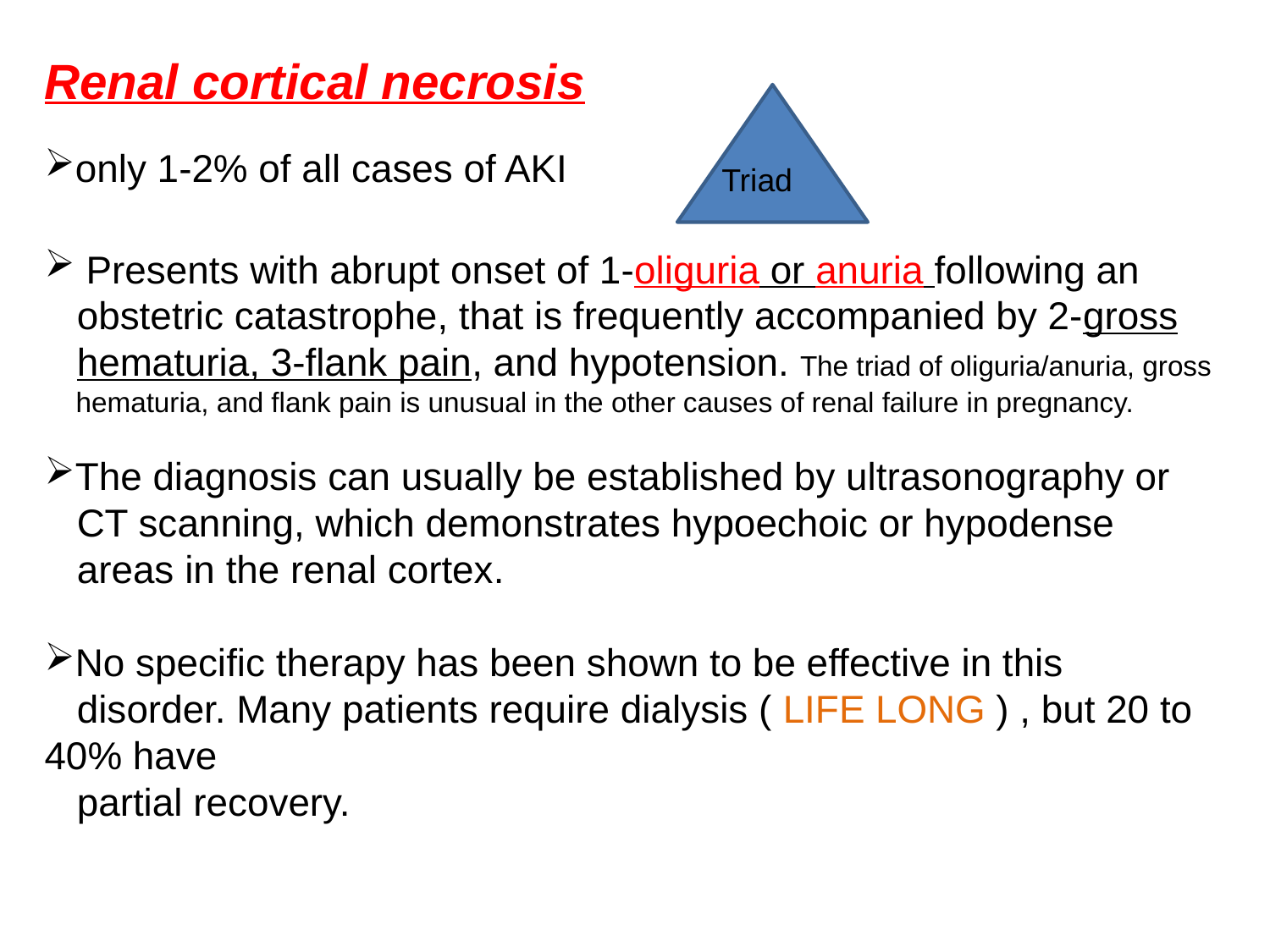

# Renal cortical necrosis

only 1-2% of all cases of AKI

 Presents with abrupt onset of 1-oliguria or anuria following an
   obstetric catastrophe, that is frequently accompanied by 2-gross
   hematuria, 3-flank pain, and hypotension. The triad of oliguria/anuria, gross
    hematuria, and flank pain is unusual in the other causes of renal failure in pregnancy.

The diagnosis can usually be established by ultrasonography or
   CT scanning, which demonstrates hypoechoic or hypodense
   areas in the renal cortex.

No specific therapy has been shown to be effective in this
   disorder. Many patients require dialysis ( LIFE LONG ) , but 20 to 40% have
   partial recovery.

Triad